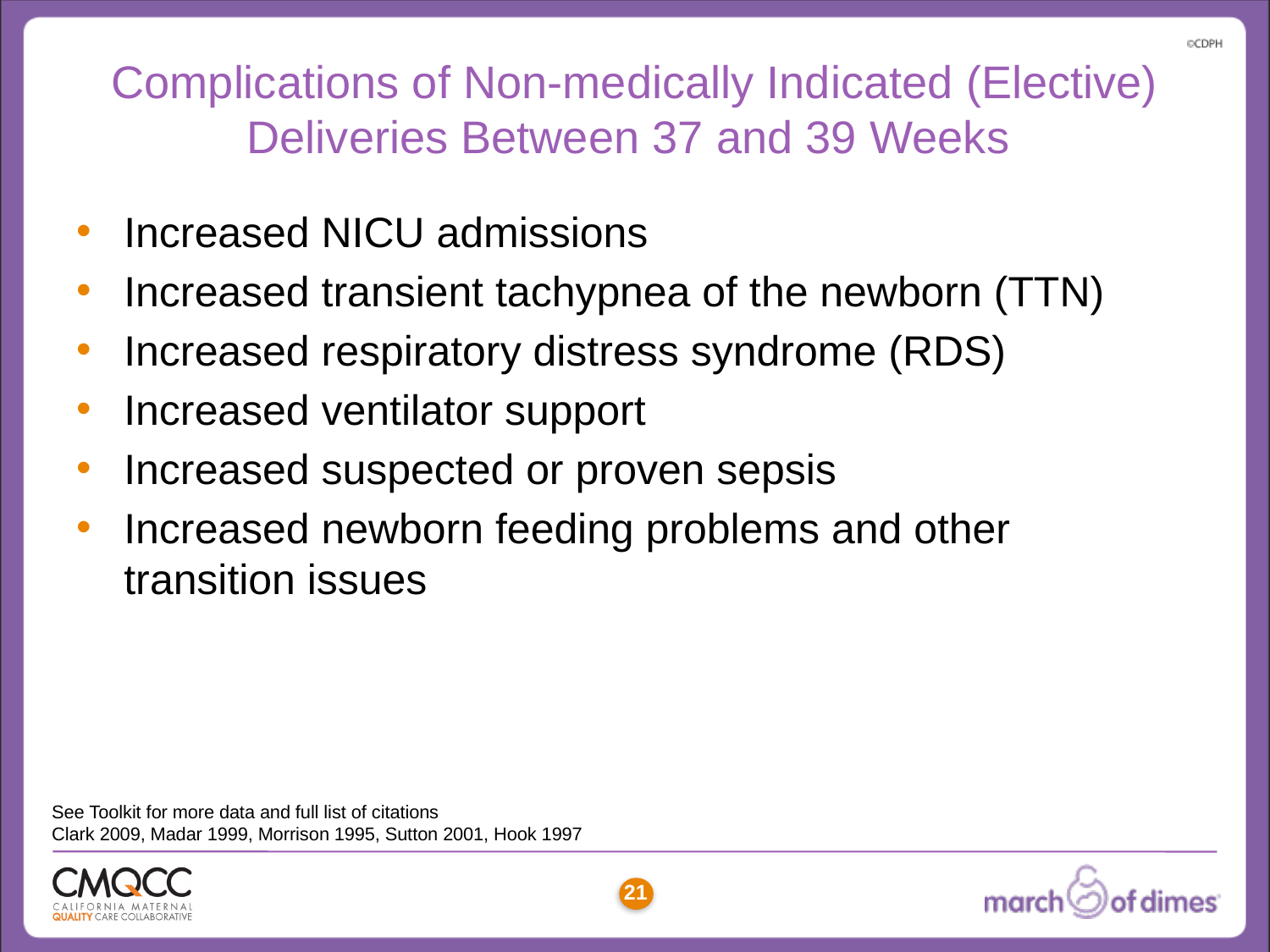

# Complications of Non-medically Indicated (Elective) Deliveries Between 37 and 39 Weeks
Increased NICU admissions
Increased transient tachypnea of the newborn (TTN)
Increased respiratory distress syndrome (RDS)
Increased ventilator support
Increased suspected or proven sepsis
Increased newborn feeding problems and other transition issues
See Toolkit for more data and full list of citations
Clark 2009, Madar 1999, Morrison 1995, Sutton 2001, Hook 1997